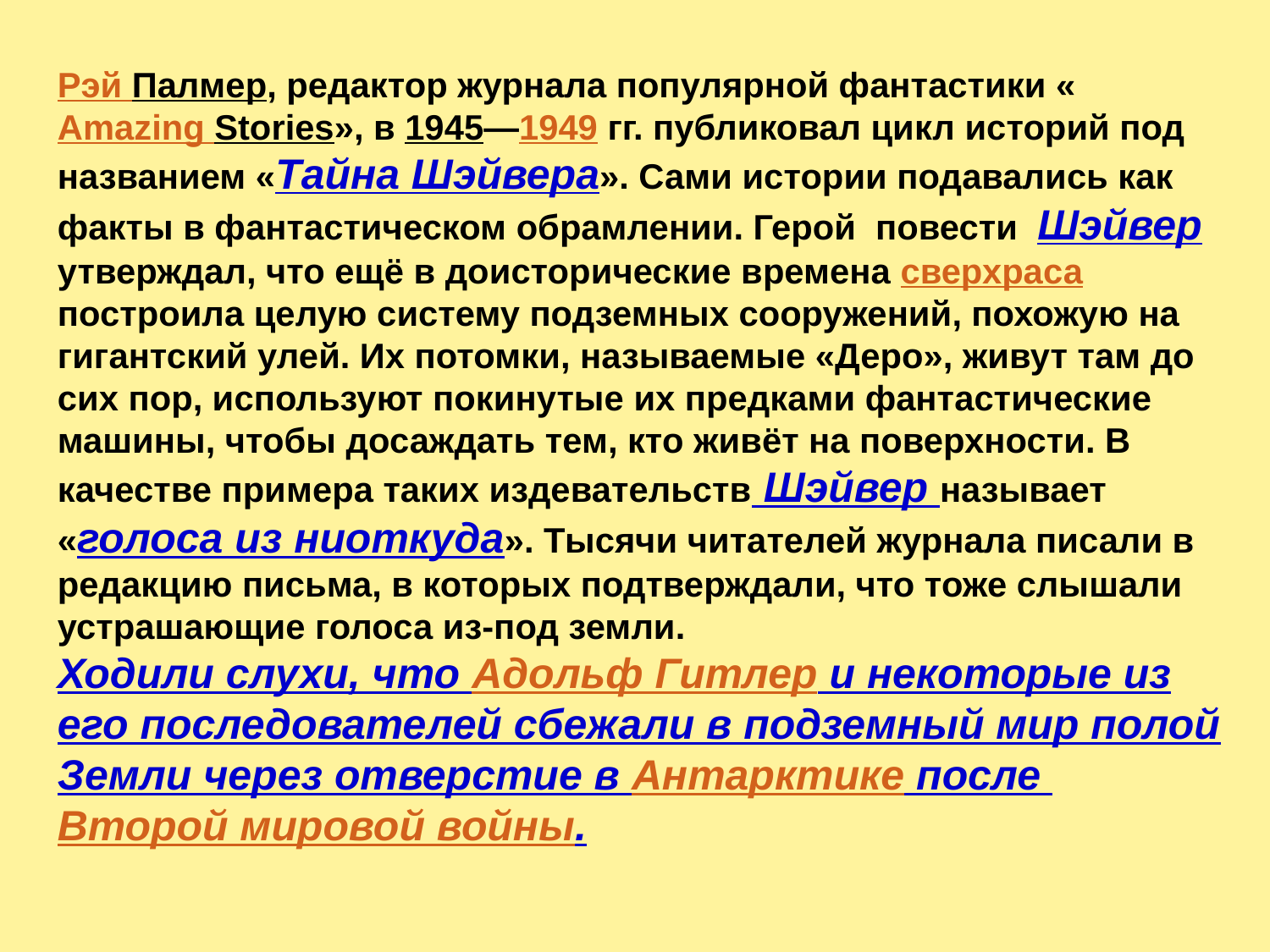

Рэй Палмер, редактор журнала популярной фантастики «Amazing Stories», в 1945—1949 гг. публиковал цикл историй под названием «Тайна Шэйвера». Сами истории подавались как факты в фантастическом обрамлении. Герой  повести  Шэйвер утверждал, что ещё в доисторические времена сверхраса построила целую систему подземных сооружений, похожую на гигантский улей. Их потомки, называемые «Деро», живут там до сих пор, используют покинутые их предками фантастические машины, чтобы досаждать тем, кто живёт на поверхности. В качестве примера таких издевательств Шэйвер называет «голоса из ниоткуда». Тысячи читателей журнала писали в редакцию письма, в которых подтверждали, что тоже слышали устрашающие голоса из-под земли.
Ходили слухи, что Адольф Гитлер и некоторые из его последователей сбежали в подземный мир полой Земли через отверстие в Антарктике после Второй мировой войны.